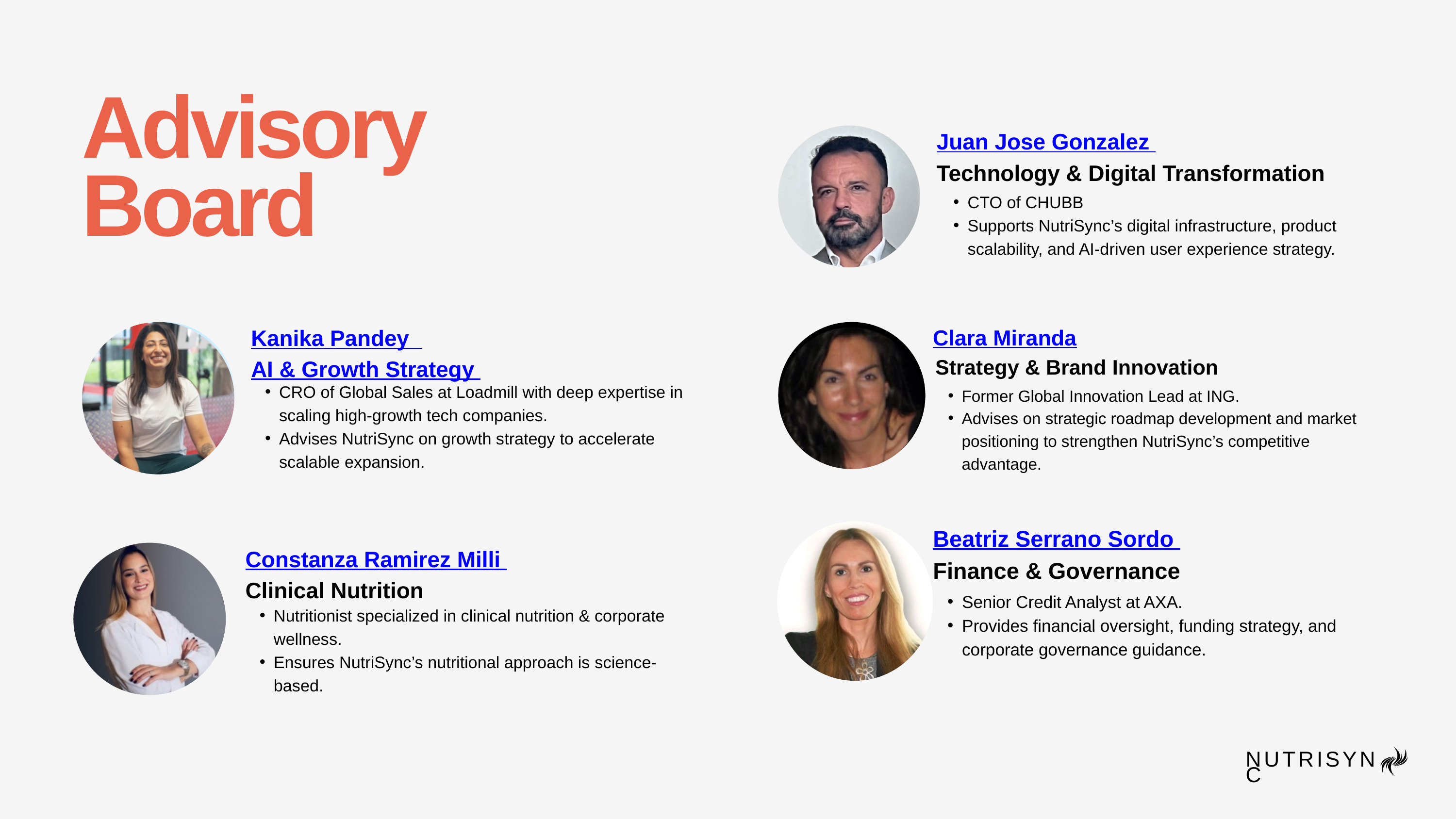

Advisory Board

Juan Jose Gonzalez
Technology & Digital Transformation
CTO of CHUBB
Supports NutriSync’s digital infrastructure, product scalability, and AI-driven user experience strategy.

Kanika Pandey
AI & Growth Strategy
CRO of Global Sales at Loadmill with deep expertise in scaling high-growth tech companies.
Advises NutriSync on growth strategy to accelerate scalable expansion.

Clara Miranda
Strategy & Brand Innovation
Former Global Innovation Lead at ING.
Advises on strategic roadmap development and market positioning to strengthen NutriSync’s competitive advantage.

Beatriz Serrano Sordo
Finance & Governance
Senior Credit Analyst at AXA.
Provides financial oversight, funding strategy, and corporate governance guidance.

Constanza Ramirez Milli
Clinical Nutrition
Nutritionist specialized in clinical nutrition & corporate wellness.
Ensures NutriSync’s nutritional approach is science-based.

NUTRISYNC